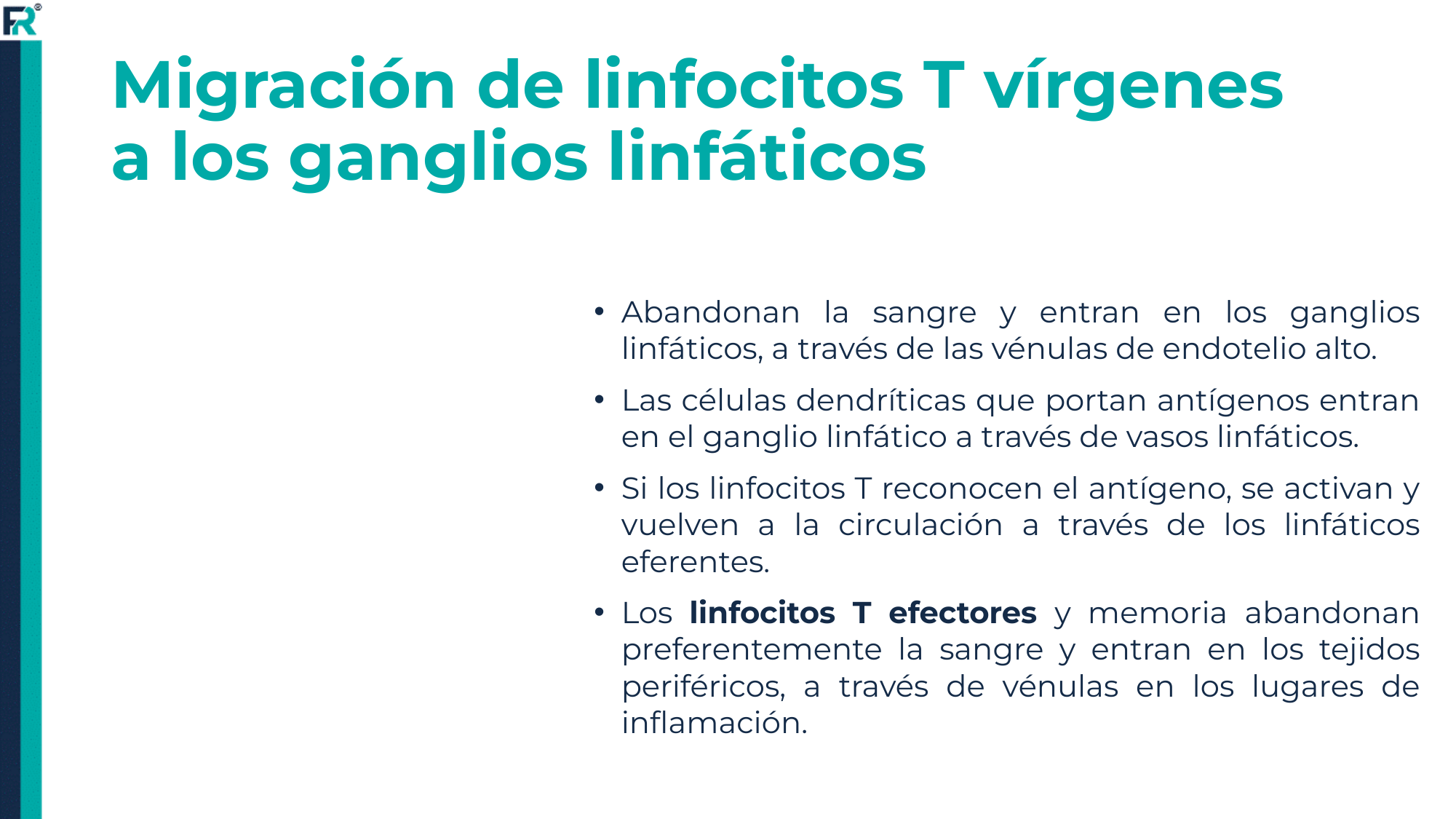

# Migración de linfocitos T vírgenes a los ganglios linfáticos
Abandonan la sangre y entran en los ganglios linfáticos, a través de las vénulas de endotelio alto.
Las células dendríticas que portan antígenos entran en el ganglio linfático a través de vasos linfáticos.
Si los linfocitos T reconocen el antígeno, se activan y vuelven a la circulación a través de los linfáticos eferentes.
Los linfocitos T efectores y memoria abandonan preferentemente la sangre y entran en los tejidos periféricos, a través de vénulas en los lugares de inflamación.